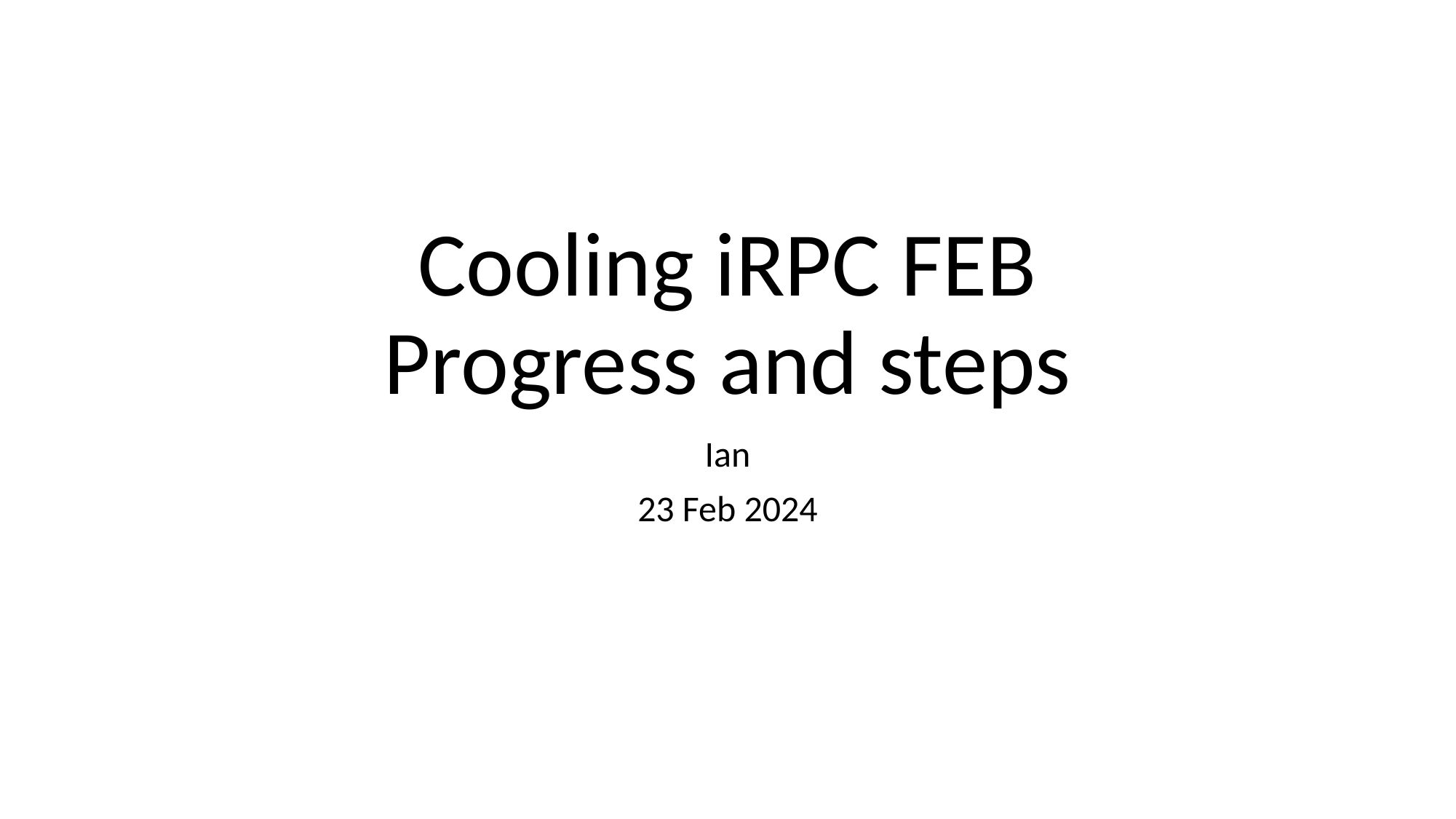

# Cooling iRPC FEB Progress and steps
Ian
23 Feb 2024